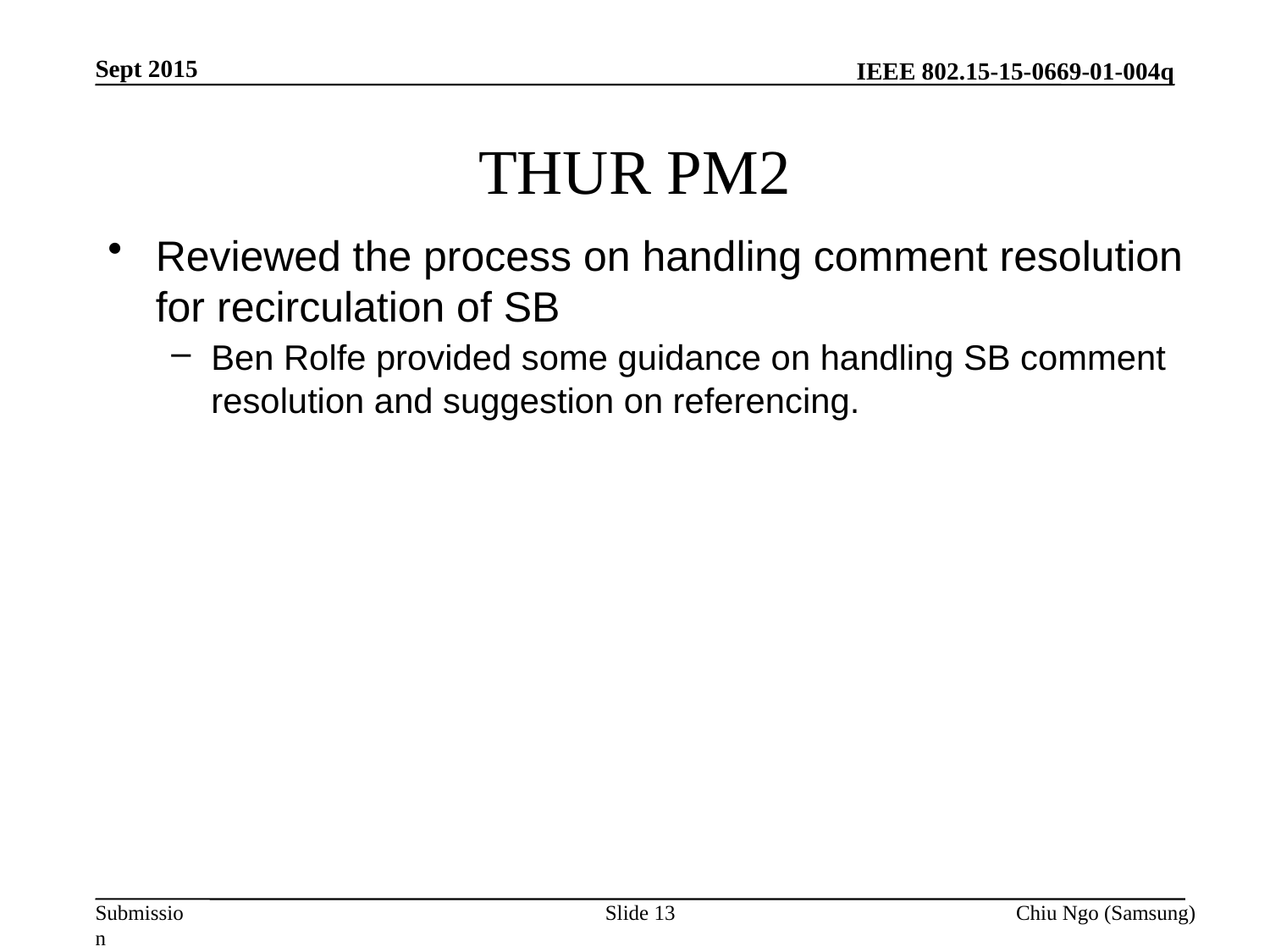

Sept 2015
# THUR PM2
Reviewed the process on handling comment resolution for recirculation of SB
Ben Rolfe provided some guidance on handling SB comment resolution and suggestion on referencing.

Slide 13
Chiu Ngo (Samsung)